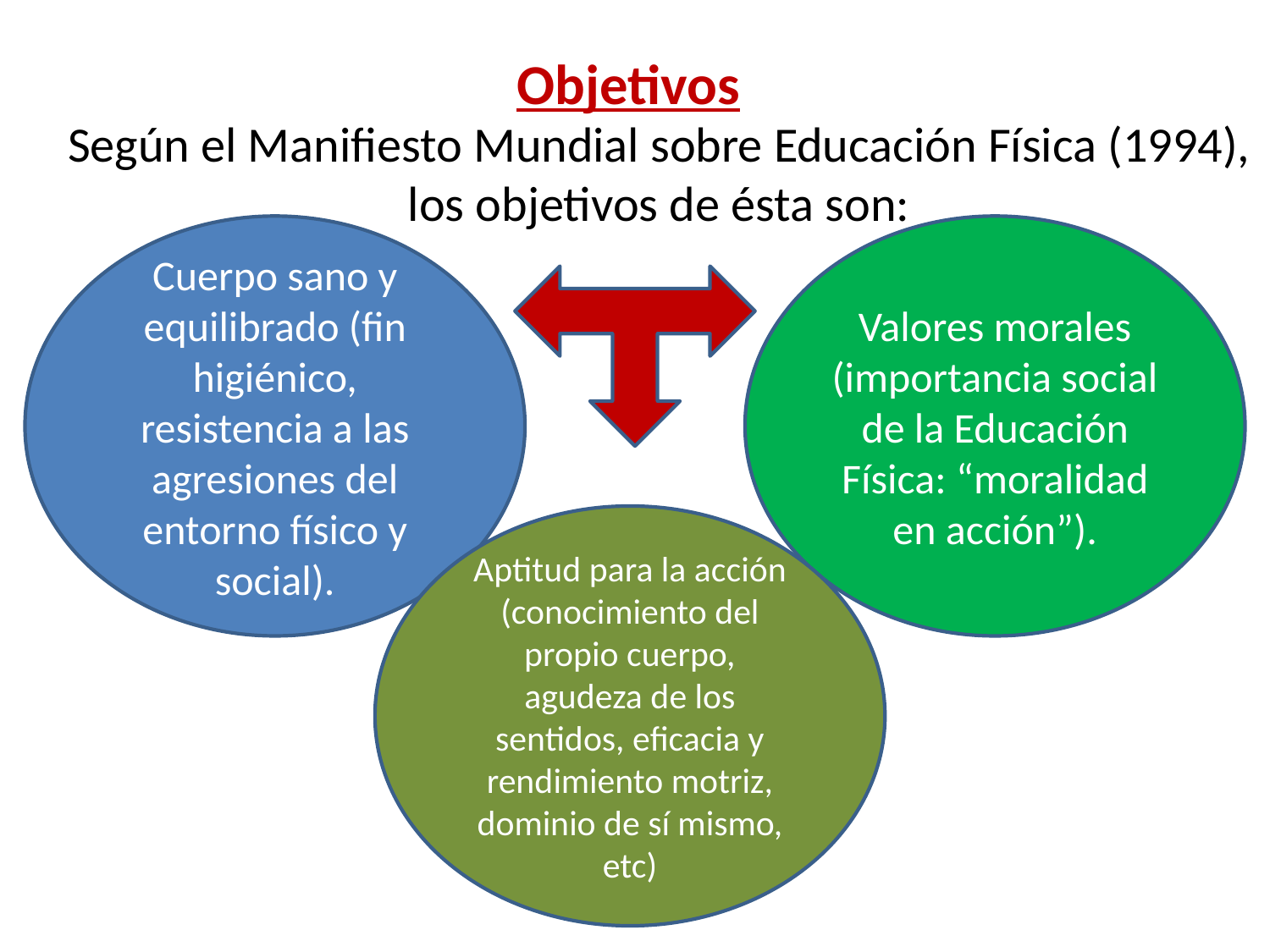

# Objetivos
      Según el Manifiesto Mundial sobre Educación Física (1994), los objetivos de ésta son:
Cuerpo sano y equilibrado (fin higiénico, resistencia a las agresiones del entorno físico y social).
Valores morales (importancia social de la Educación Física: “moralidad en acción”).

Aptitud para la acción (conocimiento del propio cuerpo, agudeza de los sentidos, eficacia y rendimiento motriz, dominio de sí mismo, etc)